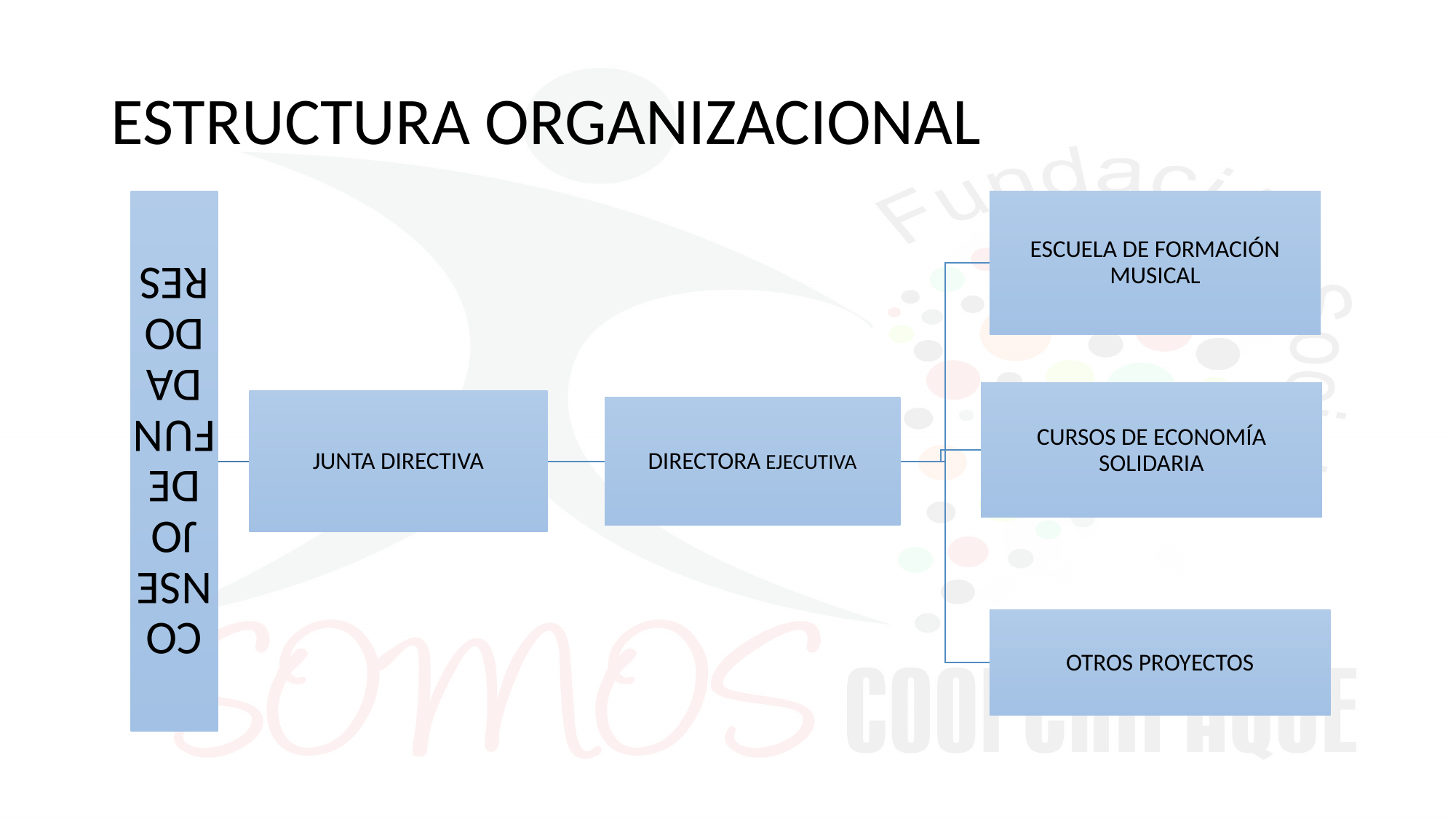

# ESTRUCTURA ORGANIZACIONAL

CONSEJO DE FUNDADORES
JUNTA DIRECTIVA
DIRECTORA EJECUTIVA
ESCUELA DE FORMACIÓN MUSICAL
CURSOS DE ECONOMÍA SOLIDARIA
OTROS PROYECTOS